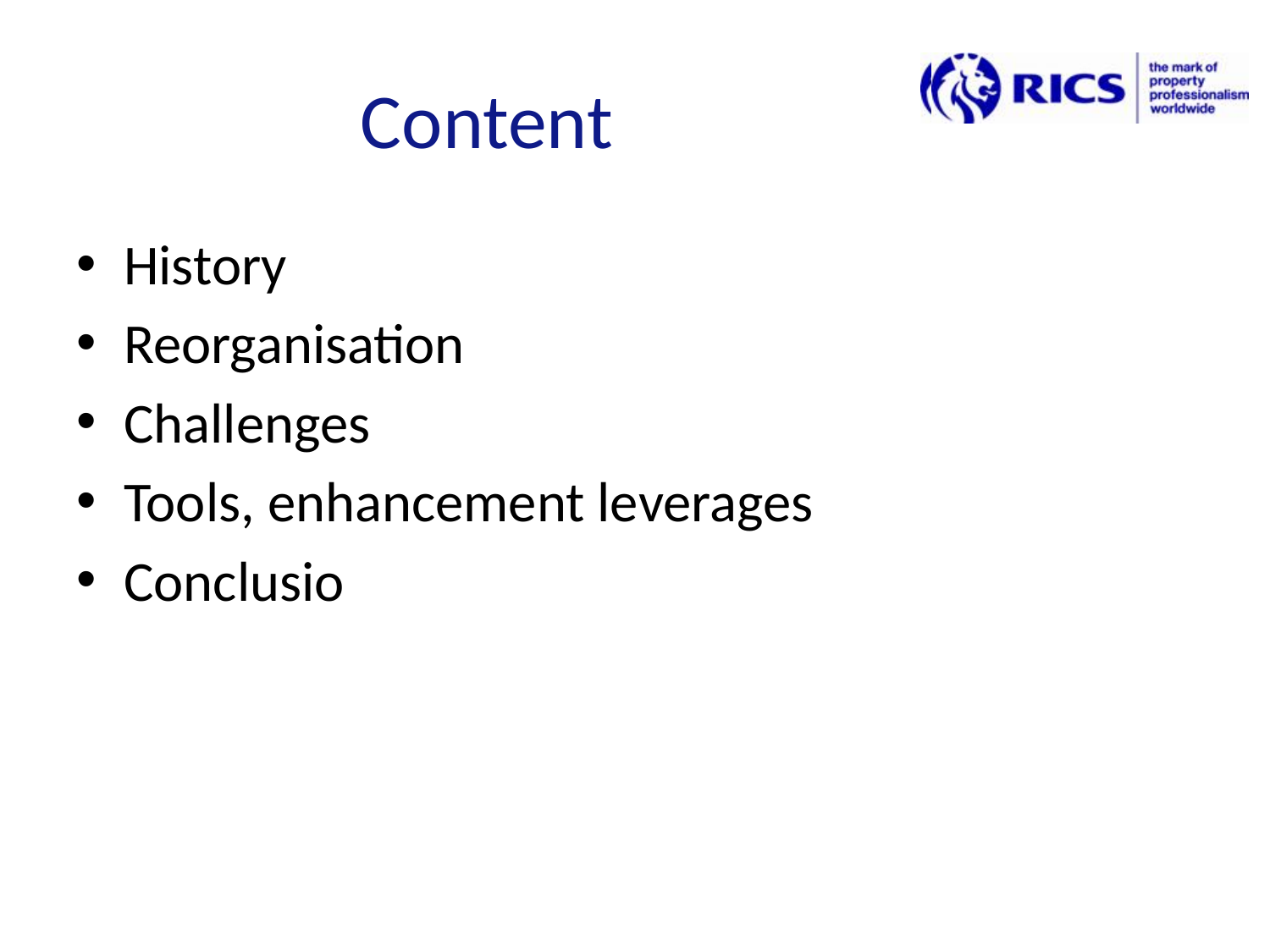

# Content
History
Reorganisation
Challenges
Tools, enhancement leverages
Conclusio